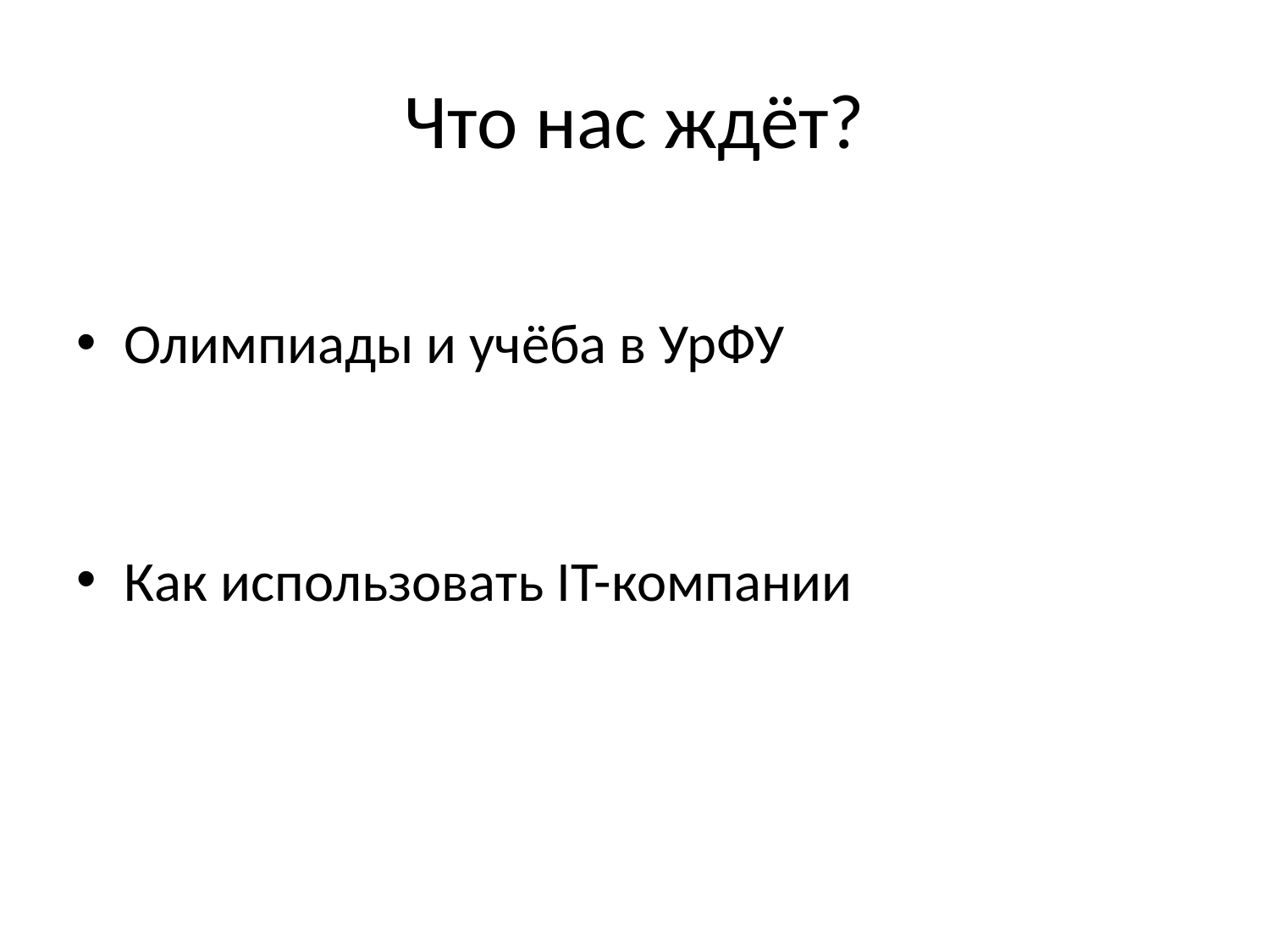

# Что нас ждёт?

Олимпиады и учёба в УрФУ

Как использовать IT-компании